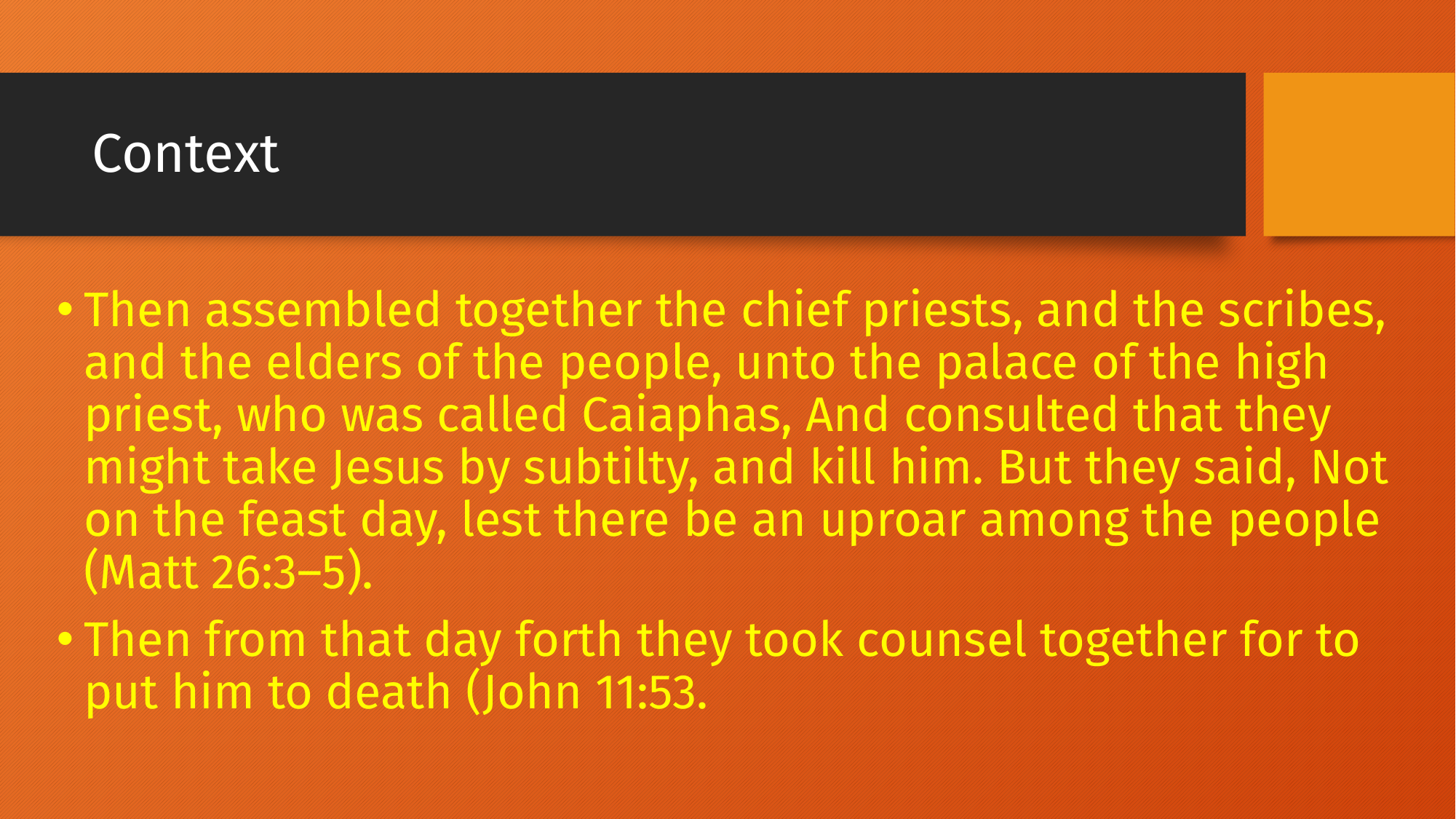

# Context
Then assembled together the chief priests, and the scribes, and the elders of the people, unto the palace of the high priest, who was called Caiaphas, And consulted that they might take Jesus by subtilty, and kill him. But they said, Not on the feast day, lest there be an uproar among the people (Matt 26:3–5).
Then from that day forth they took counsel together for to put him to death (John 11:53.